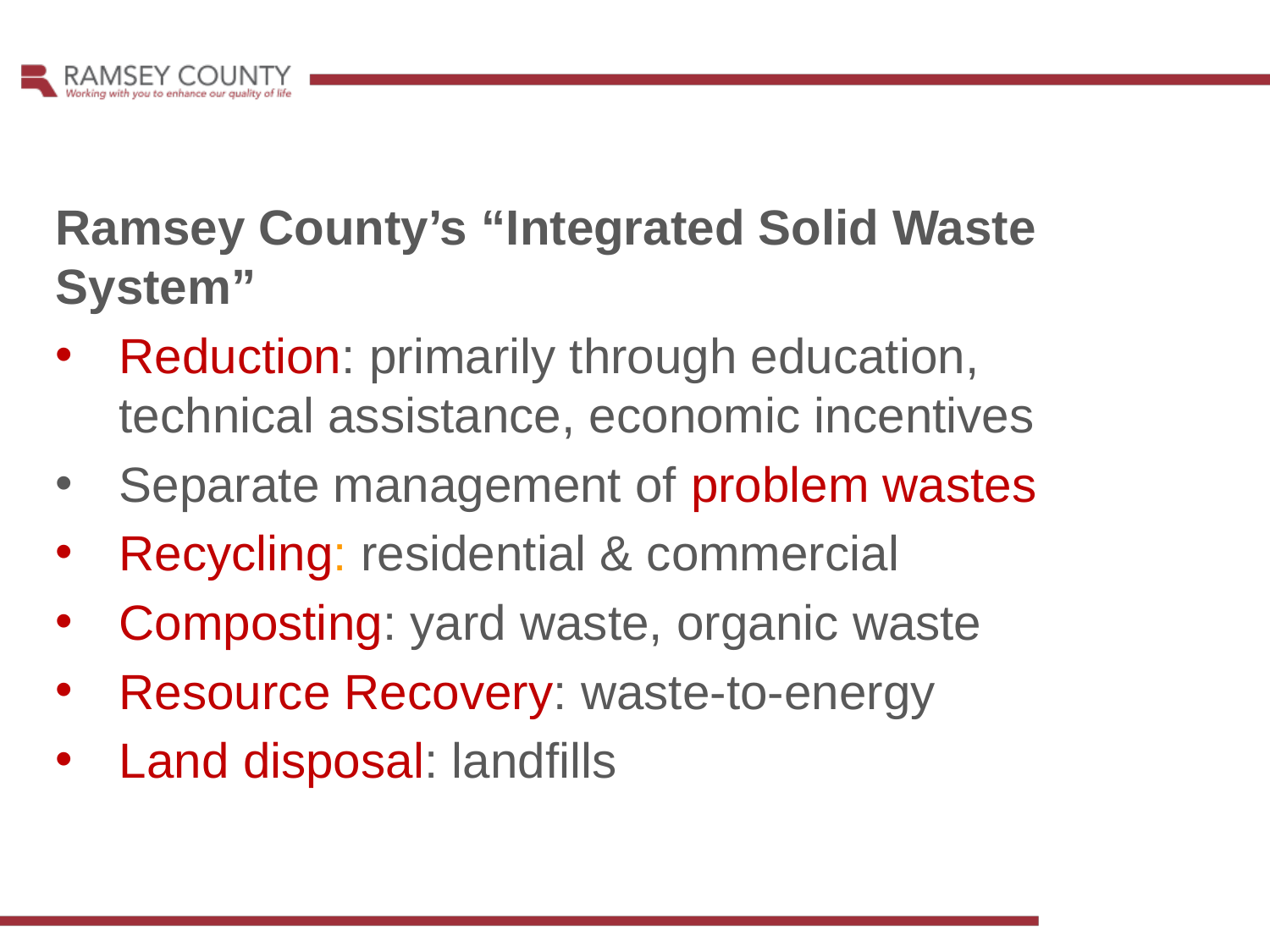

Ramsey County’s “Integrated Solid Waste System”
Reduction: primarily through education, technical assistance, economic incentives
Separate management of problem wastes
Recycling: residential & commercial
Composting: yard waste, organic waste
Resource Recovery: waste-to-energy
Land disposal: landfills